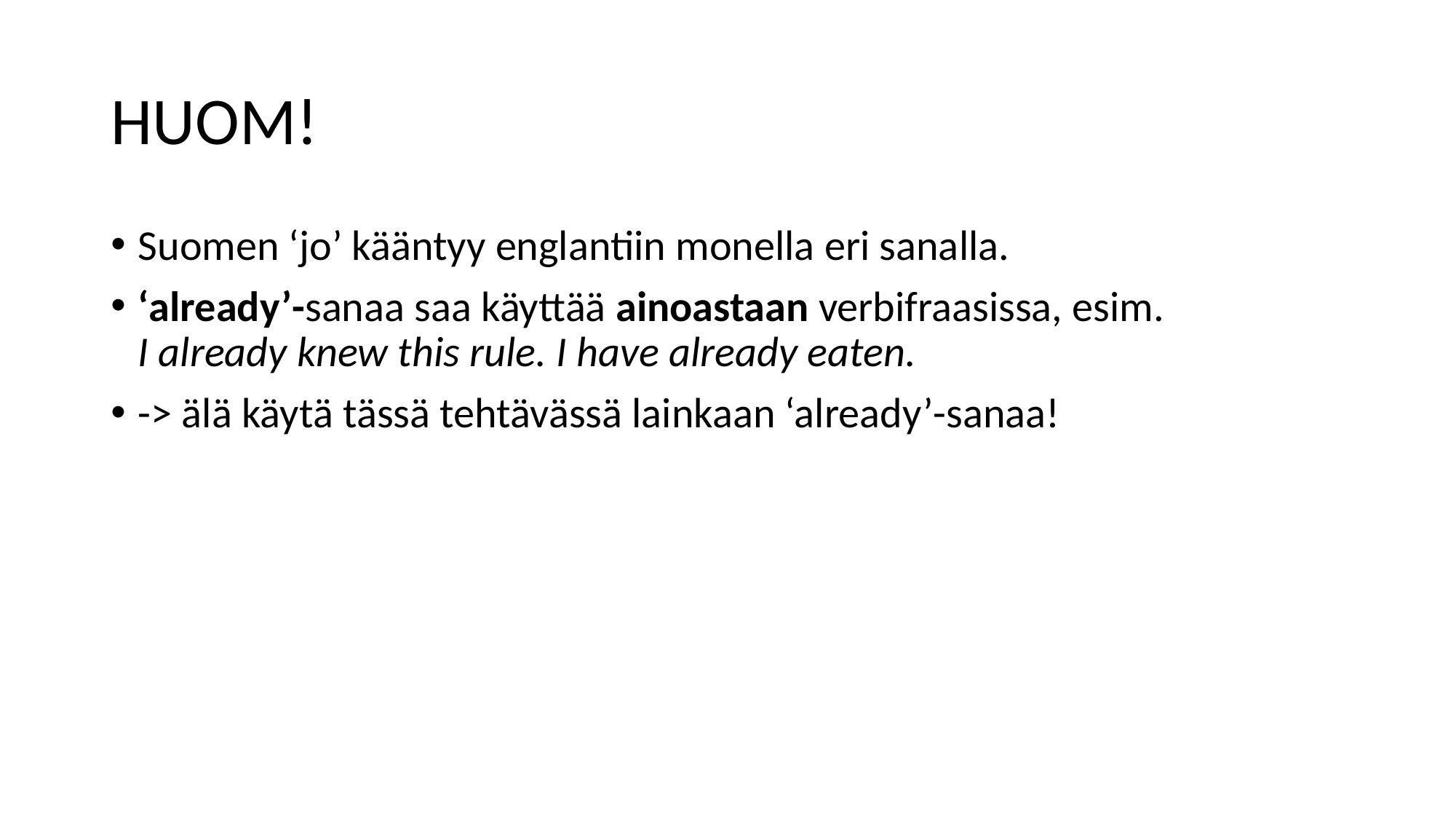

# HUOM!
Suomen ‘jo’ kääntyy englantiin monella eri sanalla.
‘already’-sanaa saa käyttää ainoastaan verbifraasissa, esim.
I already knew this rule. I have already eaten.
-> älä käytä tässä tehtävässä lainkaan ‘already’-sanaa!